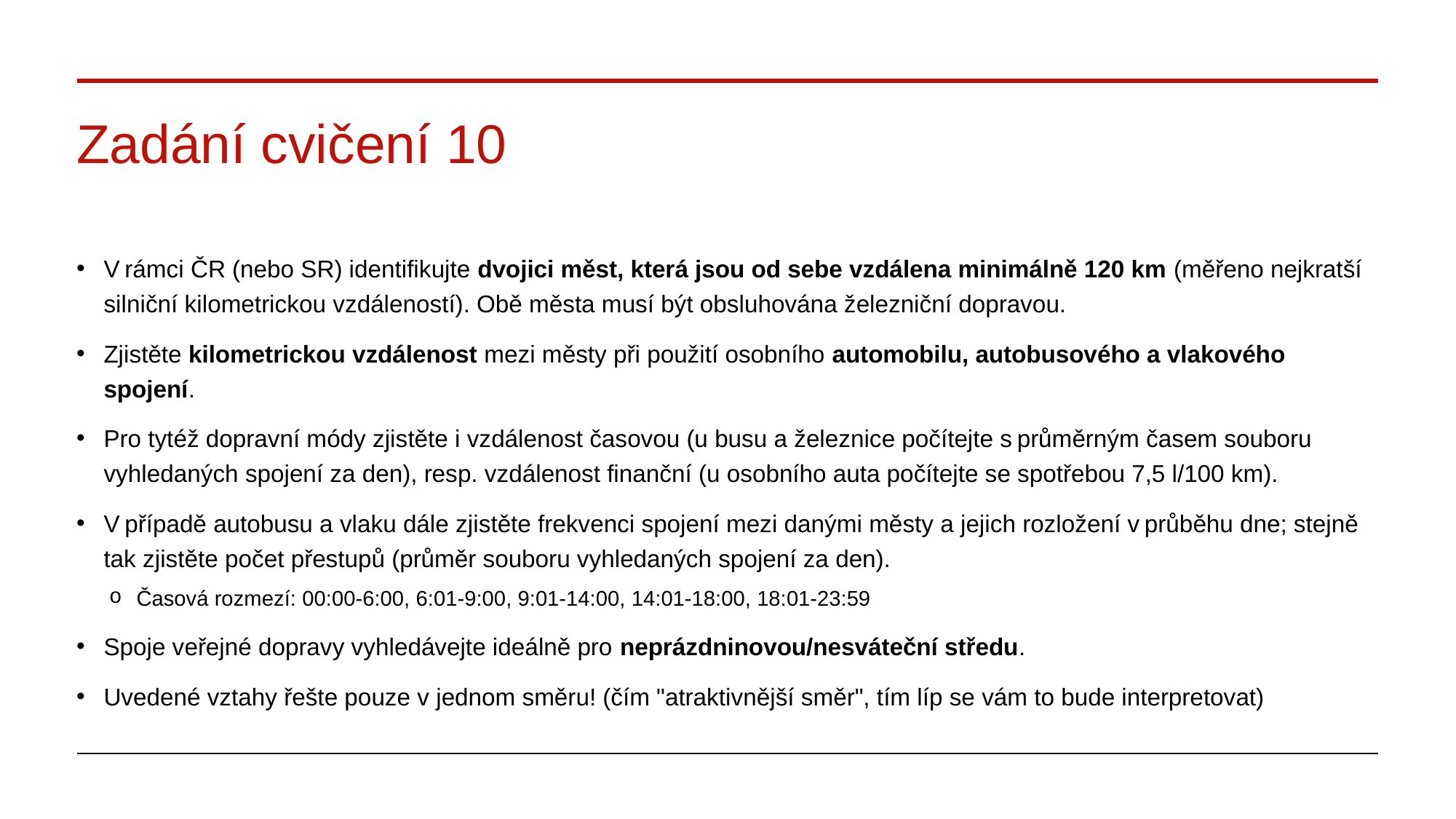

# Zadání cvičení 10
V rámci ČR (nebo SR) identifikujte dvojici měst, která jsou od sebe vzdálena minimálně 120 km (měřeno nejkratší silniční kilometrickou vzdáleností). Obě města musí být obsluhována železniční dopravou.
Zjistěte kilometrickou vzdálenost mezi městy při použití osobního automobilu, autobusového a vlakového spojení.
Pro tytéž dopravní módy zjistěte i vzdálenost časovou (u busu a železnice počítejte s průměrným časem souboru vyhledaných spojení za den), resp. vzdálenost finanční (u osobního auta počítejte se spotřebou 7,5 l/100 km).
V případě autobusu a vlaku dále zjistěte frekvenci spojení mezi danými městy a jejich rozložení v průběhu dne; stejně tak zjistěte počet přestupů (průměr souboru vyhledaných spojení za den).
Časová rozmezí: 00:00-6:00, 6:01-9:00, 9:01-14:00, 14:01-18:00, 18:01-23:59
Spoje veřejné dopravy vyhledávejte ideálně pro neprázdninovou/nesváteční středu.
Uvedené vztahy řešte pouze v jednom směru! (čím "atraktivnější směr", tím líp se vám to bude interpretovat)